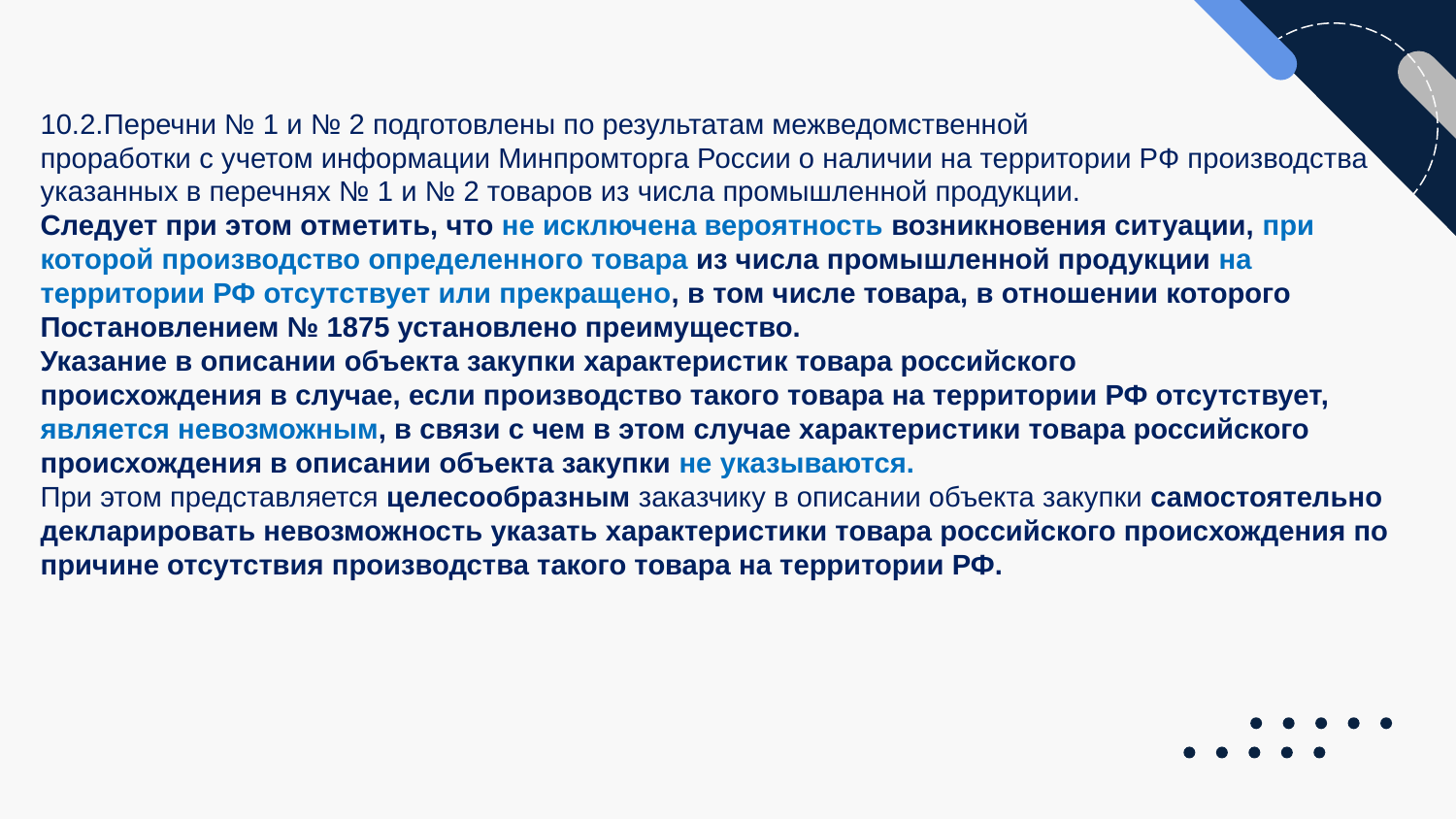

10.2.Перечни № 1 и № 2 подготовлены по результатам межведомственной
проработки с учетом информации Минпромторга России о наличии на территории РФ производства указанных в перечнях № 1 и № 2 товаров из числа промышленной продукции.
Следует при этом отметить, что не исключена вероятность возникновения ситуации, при которой производство определенного товара из числа промышленной продукции на территории РФ отсутствует или прекращено, в том числе товара, в отношении которого Постановлением № 1875 установлено преимущество.
Указание в описании объекта закупки характеристик товара российского
происхождения в случае, если производство такого товара на территории РФ отсутствует, является невозможным, в связи с чем в этом случае характеристики товара российского происхождения в описании объекта закупки не указываются.
При этом представляется целесообразным заказчику в описании объекта закупки самостоятельно декларировать невозможность указать характеристики товара российского происхождения по причине отсутствия производства такого товара на территории РФ.